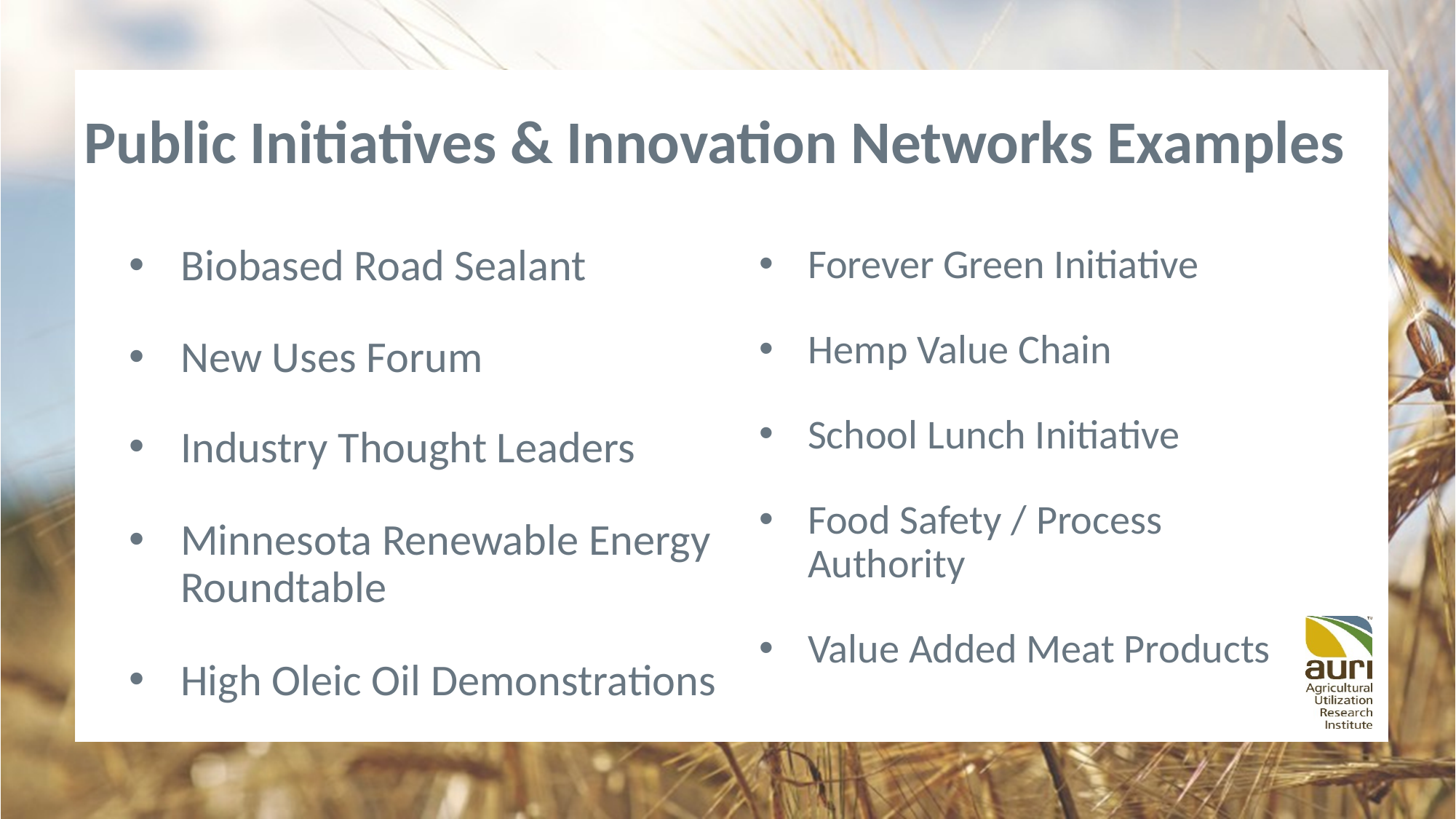

# Public Initiatives & Innovation Networks Examples
Biobased Road Sealant

New Uses Forum

Industry Thought Leaders

Minnesota Renewable Energy Roundtable

High Oleic Oil Demonstrations

Forever Green Initiative

Hemp Value Chain

School Lunch Initiative

Food Safety / Process Authority

Value Added Meat Products